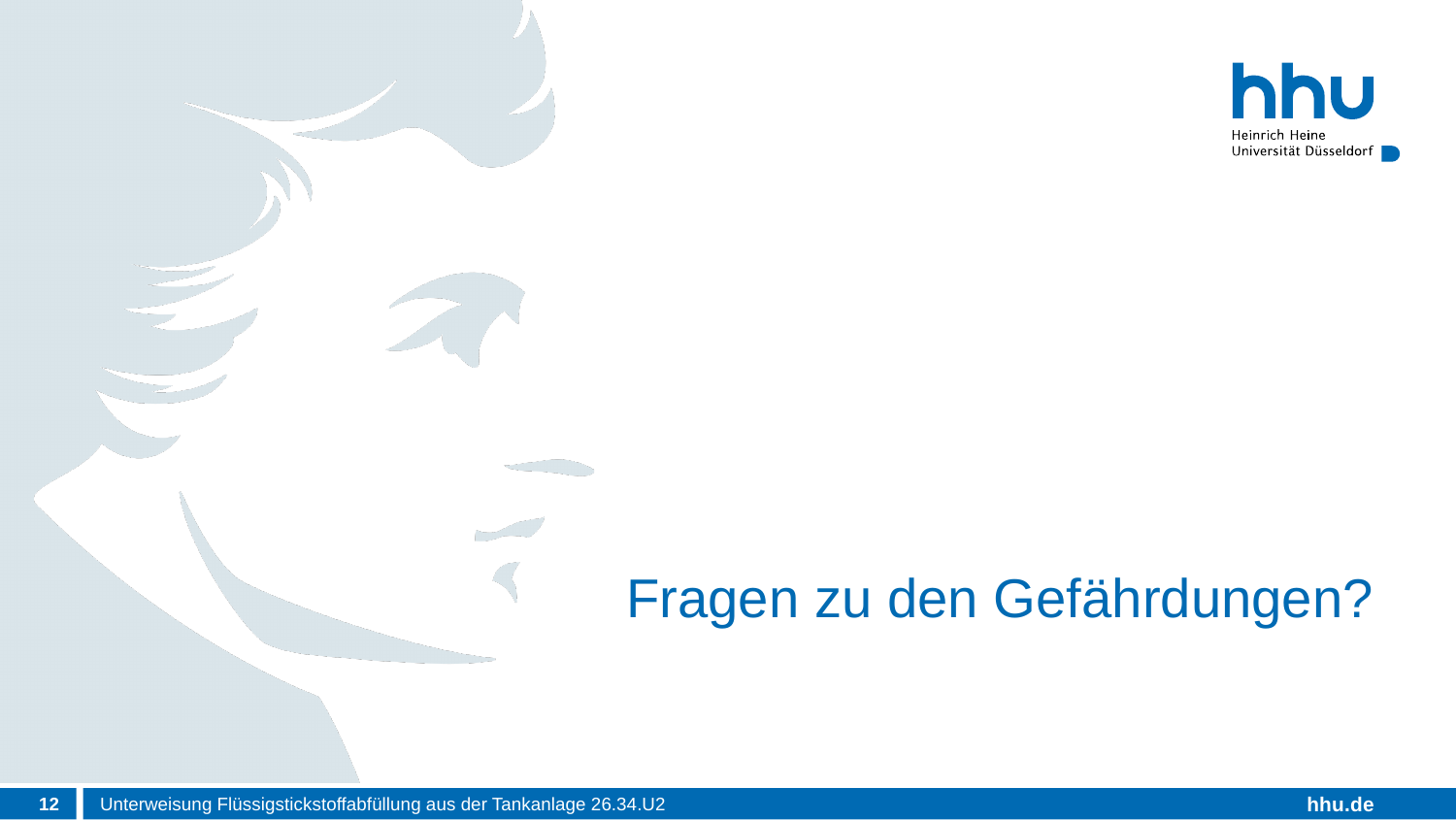

# Fragen zu den Gefährdungen?
12
Unterweisung Flüssigstickstoffabfüllung aus der Tankanlage 26.34.U2